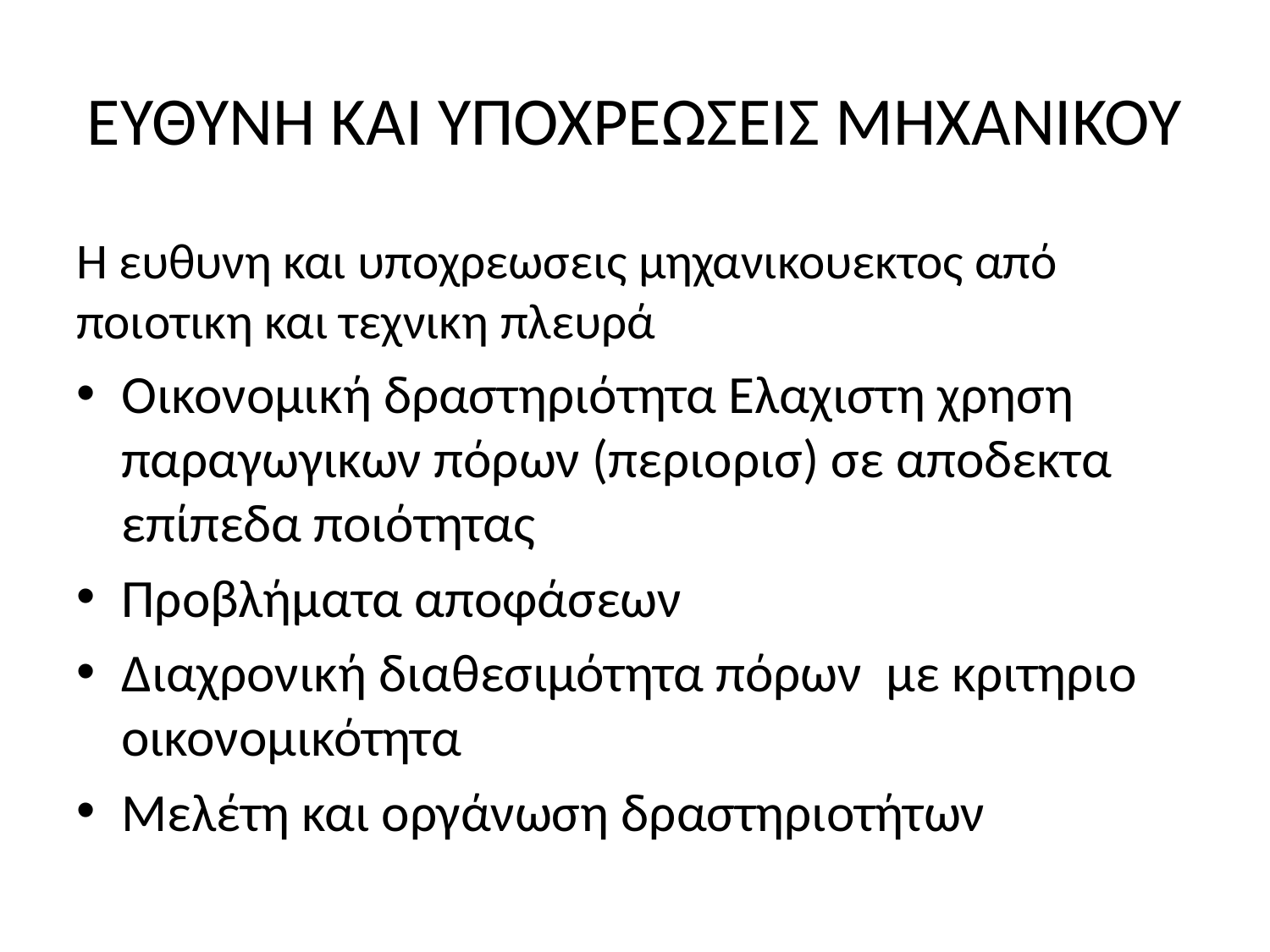

# ΕΥΘΥΝΗ ΚΑΙ ΥΠΟΧΡΕΩΣΕΙΣ ΜΗΧΑΝΙΚΟΥ
H ευθυνη και υποχρεωσεις μηχανικουεκτος από ποιοτικη και τεχνικη πλευρά
Οικονομική δραστηριότητα Ελαχιστη χρηση παραγωγικων πόρων (περιορισ) σε αποδεκτα επίπεδα ποιότητας
Προβλήματα αποφάσεων
Διαχρονική διαθεσιμότητα πόρων  με κριτηριο οικονομικότητα
Μελέτη και οργάνωση δραστηριοτήτων